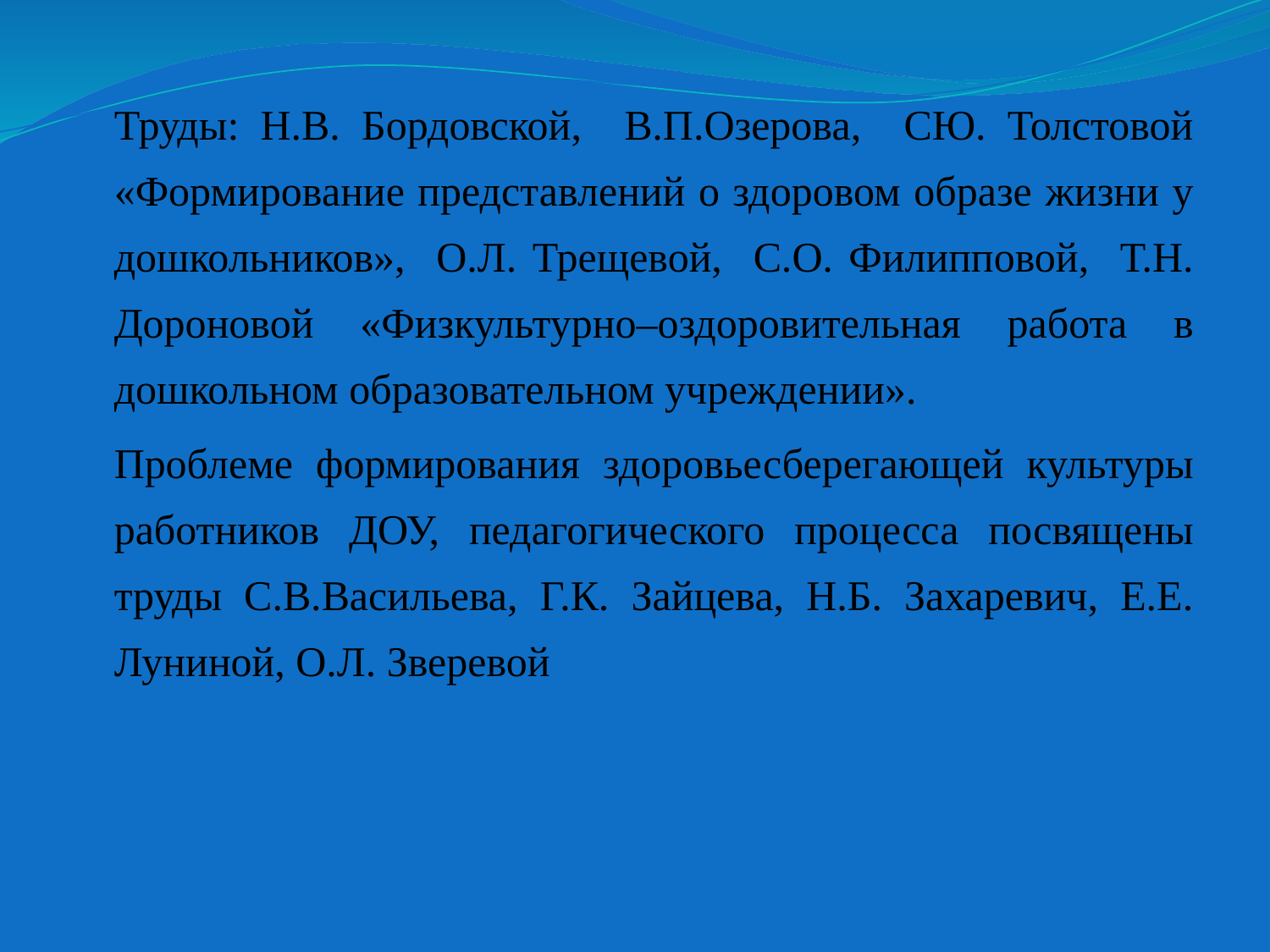

Труды: Н.В. Бордовской,  В.П.Озерова,  СЮ. Толстовой «Формирование представлений о здоровом образе жизни у дошкольников»,  О.Л. Трещевой,  С.О. Филипповой,  Т.Н. Дороновой «Физкультурно–оздоровительная работа в дошкольном образовательном учреждении».
Проблеме формирования здоровьесберегающей культуры работников ДОУ, педагогического процесса посвящены труды С.В.Васильева, Г.К. Зайцева, Н.Б. Захаревич, Е.Е. Луниной, О.Л. Зверевой